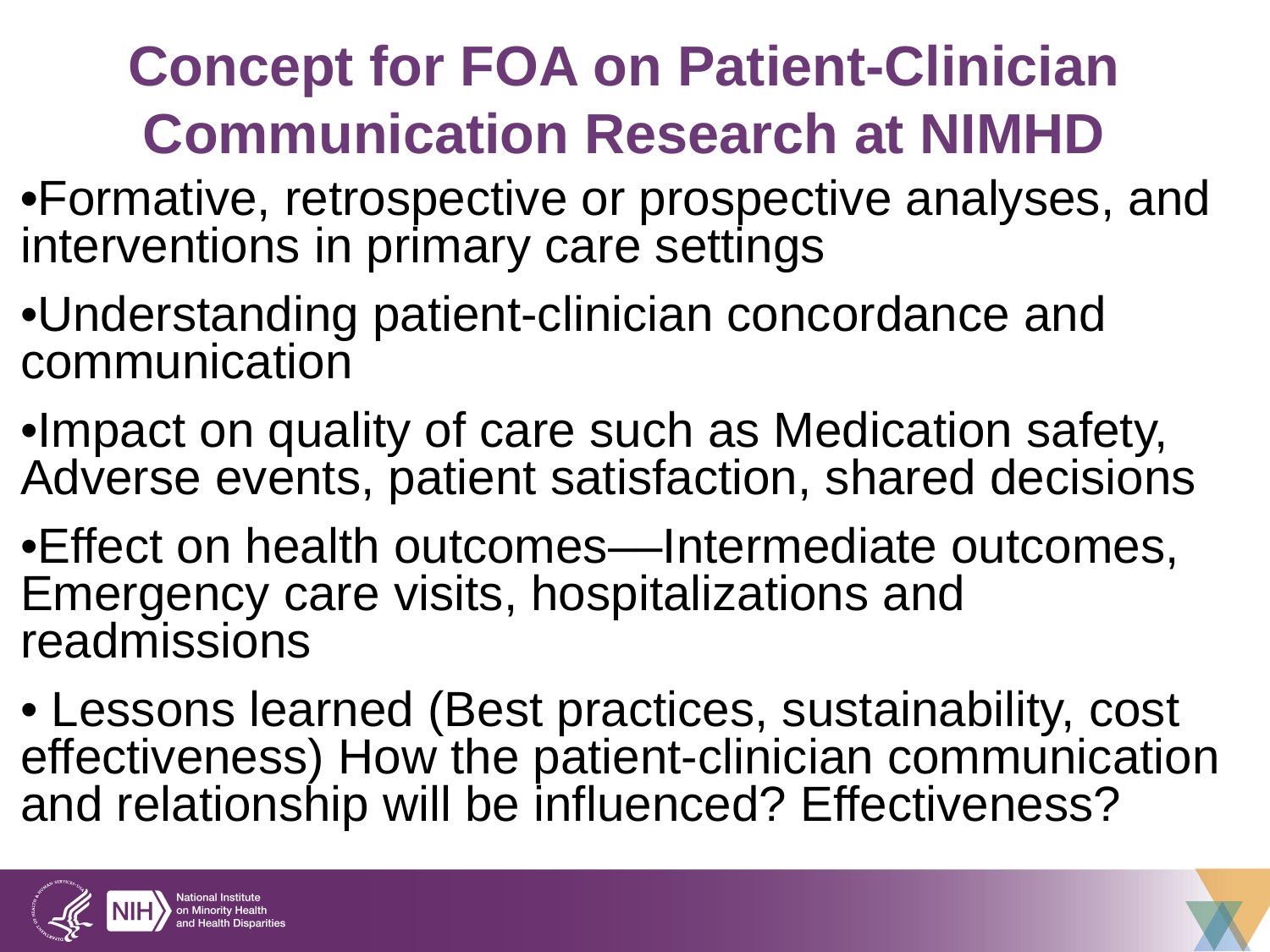

# Concept for FOA on Patient-Clinician Communication Research at NIMHD
•Formative, retrospective or prospective analyses, and  interventions in primary care settings
•Understanding patient-clinician concordance and communication
•Impact on quality of care such as Medication safety, Adverse events, patient satisfaction, shared decisions
•Effect on health outcomes––Intermediate outcomes, Emergency care visits, hospitalizations and readmissions
• Lessons learned (Best practices, sustainability, cost effectiveness) How the patient-clinician communication and relationship will be influenced? Effectiveness?